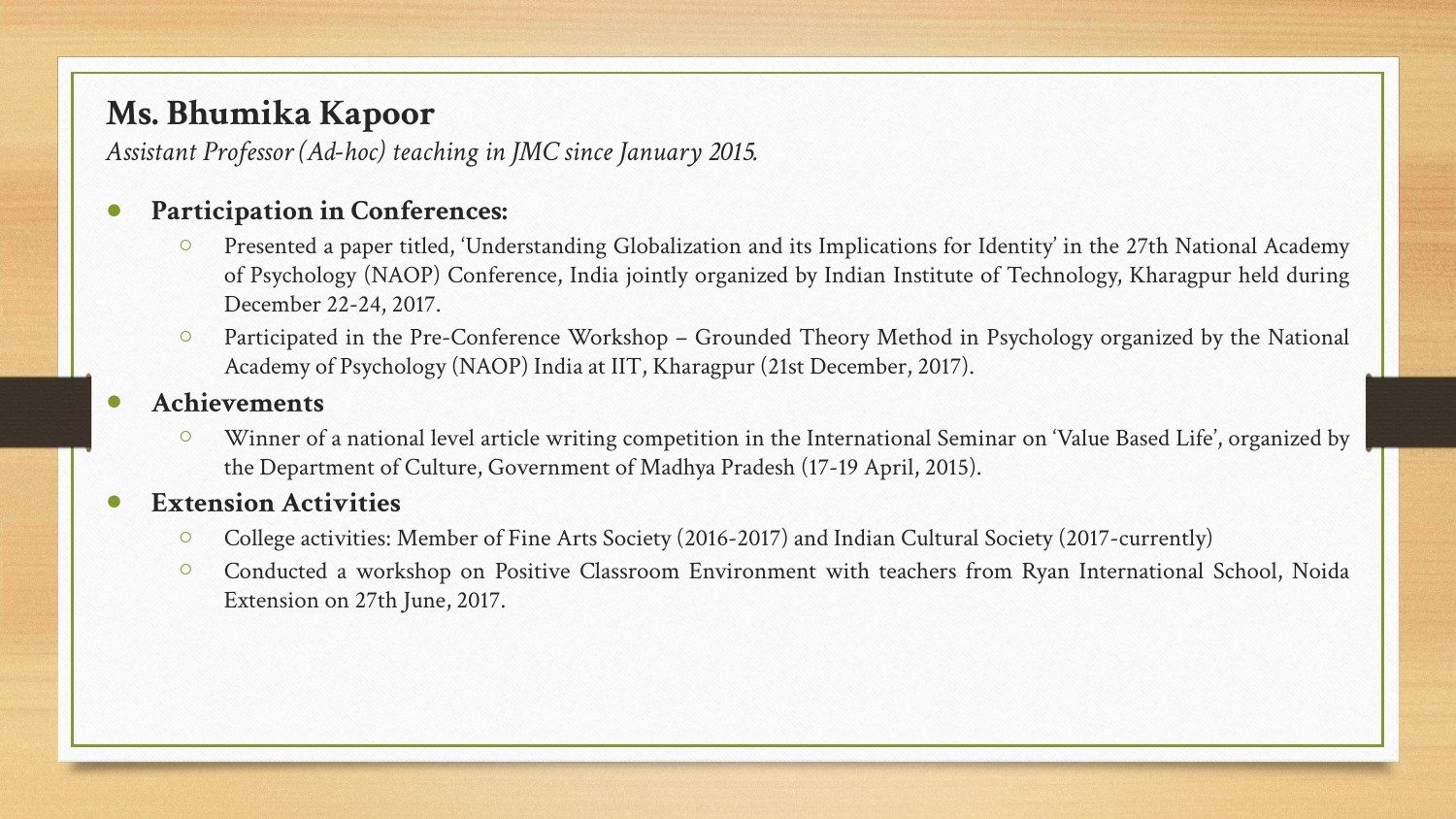

Ms. Bhumika Kapoor
Assistant Professor (Ad-hoc) teaching in JMC since January 2015.

Participation in Conferences:
Presented a paper titled, ‘Understanding Globalization and its Implications for Identity’ in the 27th National Academy of Psychology (NAOP) Conference, India jointly organized by Indian Institute of Technology, Kharagpur held during December 22-24, 2017.
Participated in the Pre-Conference Workshop – Grounded Theory Method in Psychology organized by the National Academy of Psychology (NAOP) India at IIT, Kharagpur (21st December, 2017).
Achievements
Winner of a national level article writing competition in the International Seminar on ‘Value Based Life’, organized by the Department of Culture, Government of Madhya Pradesh (17-19 April, 2015).
Extension Activities
College activities: Member of Fine Arts Society (2016-2017) and Indian Cultural Society (2017-currently)
Conducted a workshop on Positive Classroom Environment with teachers from Ryan International School, Noida Extension on 27th June, 2017.